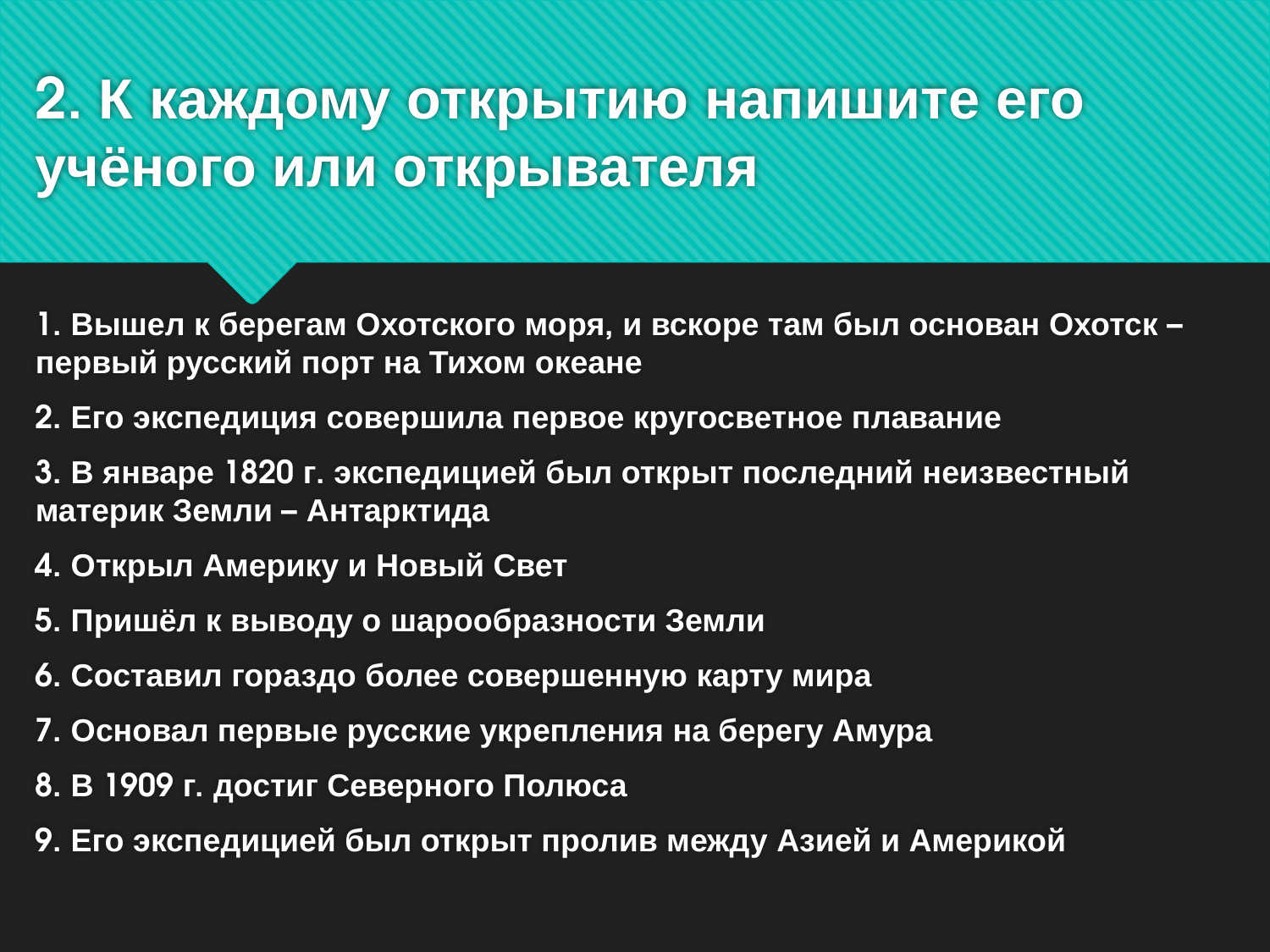

# 2. К каждому открытию напишите его учёного или открывателя
1. Вышел к берегам Охотского моря, и вскоре там был основан Охотск – первый русский порт на Тихом океане
2. Его экспедиция совершила первое кругосветное плавание
3. В январе 1820 г. экспедицией был открыт последний неизвестный материк Земли – Антарктида
4. Открыл Америку и Новый Свет
5. Пришёл к выводу о шарообразности Земли
6. Составил гораздо более совершенную карту мира
7. Основал первые русские укрепления на берегу Амура
8. В 1909 г. достиг Северного Полюса
9. Его экспедицией был открыт пролив между Азией и Америкой